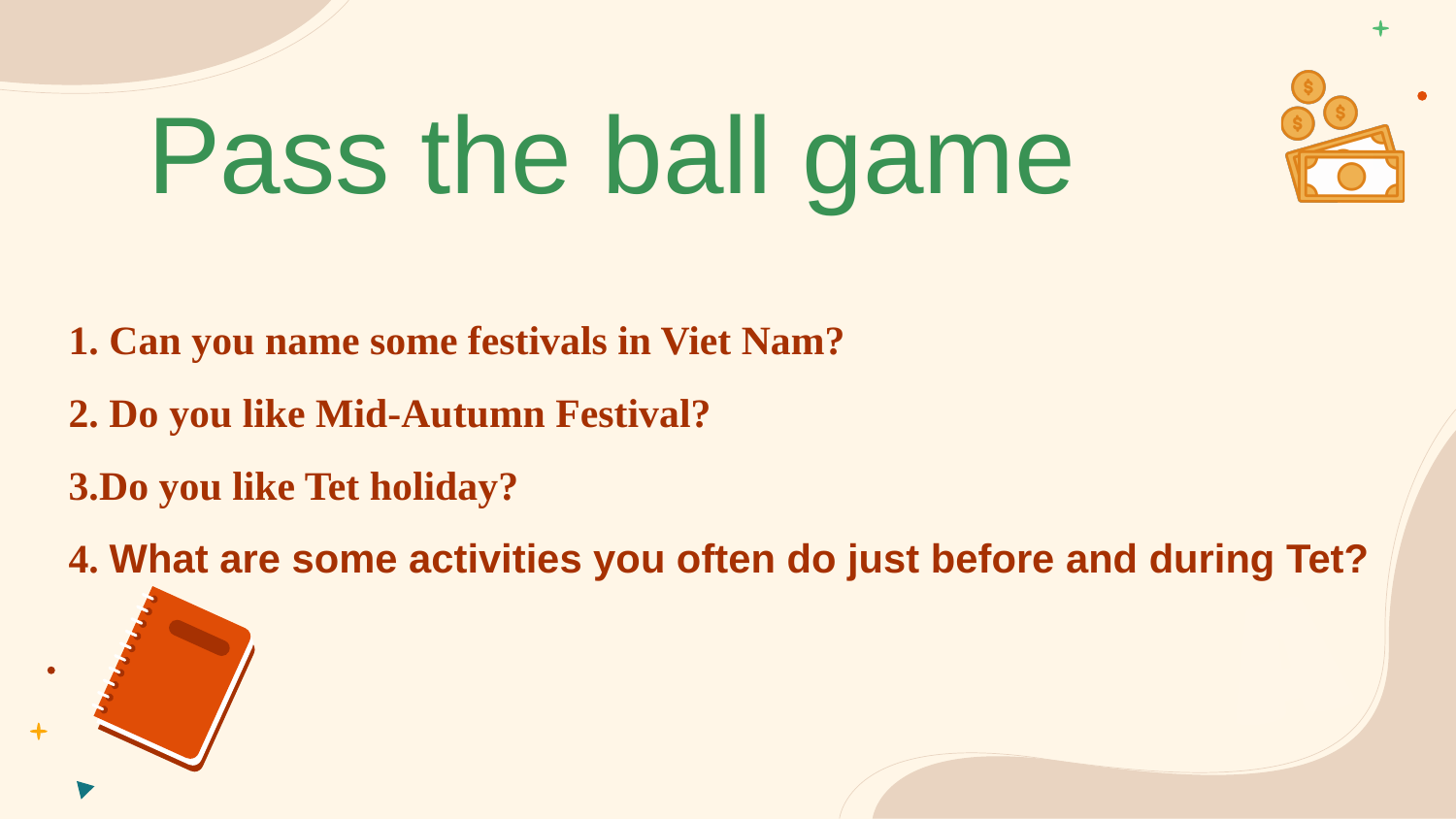

Pass the ball game
# 1. Can you name some festivals in Viet Nam? 2. Do you like Mid-Autumn Festival? 3.Do you like Tet holiday? 4. What are some activities you often do just before and during Tet?